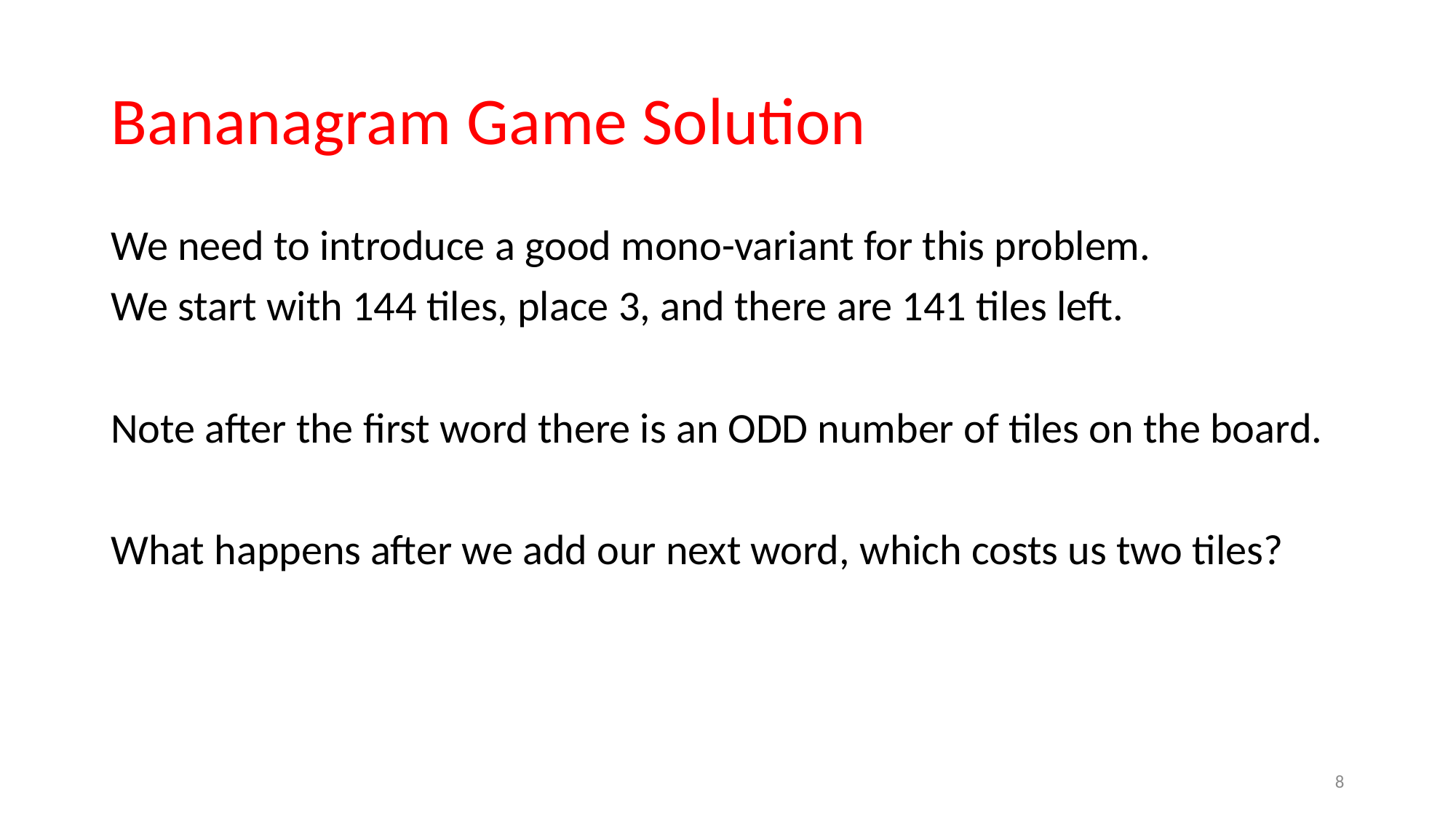

# Bananagram Game Solution
We need to introduce a good mono-variant for this problem.
We start with 144 tiles, place 3, and there are 141 tiles left.

Note after the first word there is an ODD number of tiles on the board.

What happens after we add our next word, which costs us two tiles?
8